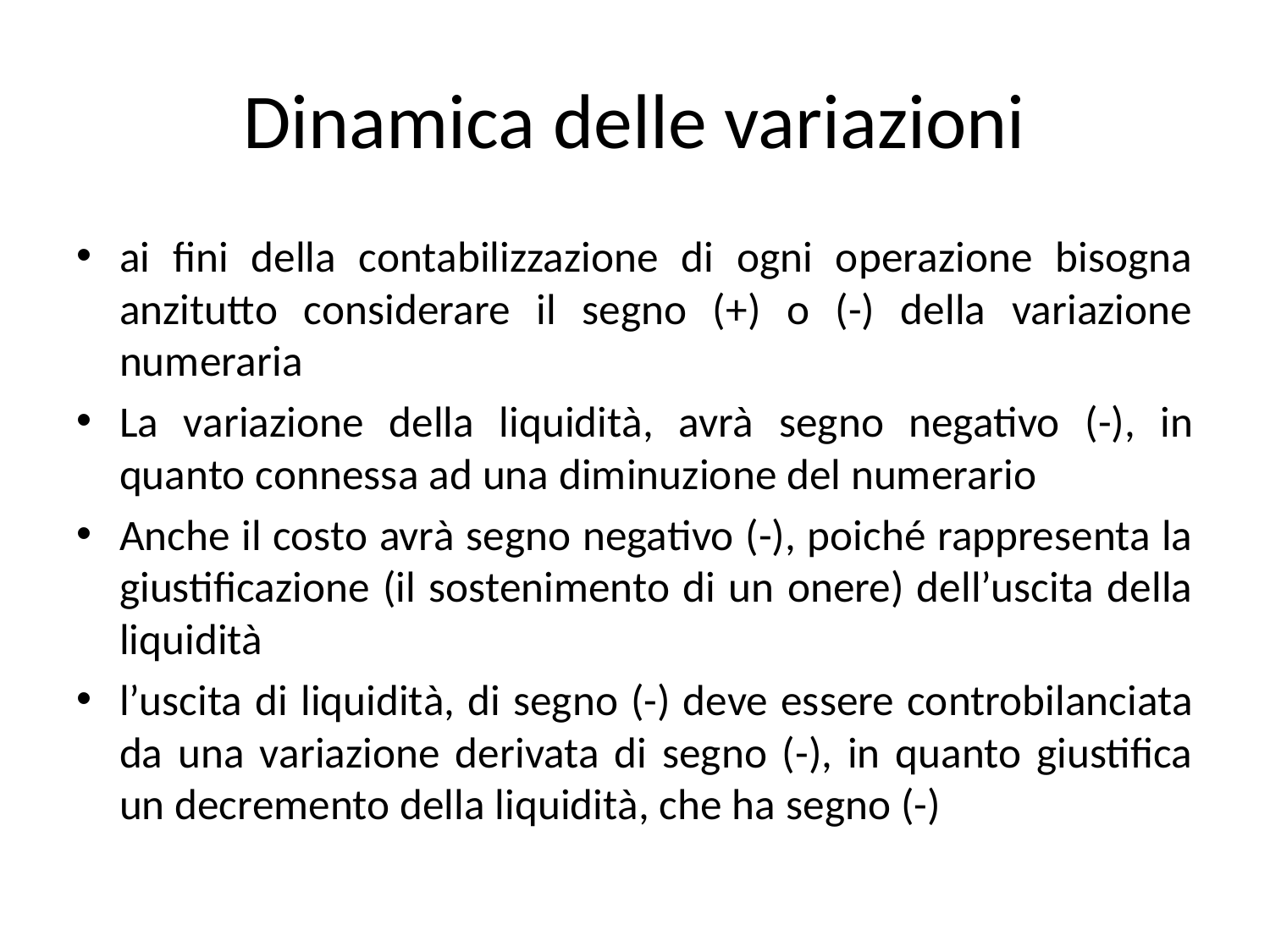

# Dinamica delle variazioni
ai fini della contabilizzazione di ogni operazione bisogna anzitutto considerare il segno (+) o (-) della variazione numeraria
La variazione della liquidità, avrà segno negativo (-), in quanto connessa ad una diminuzione del numerario
Anche il costo avrà segno negativo (-), poiché rappresenta la giustificazione (il sostenimento di un onere) dell’uscita della liquidità
l’uscita di liquidità, di segno (-) deve essere controbilanciata da una variazione derivata di segno (-), in quanto giustifica un decremento della liquidità, che ha segno (-)